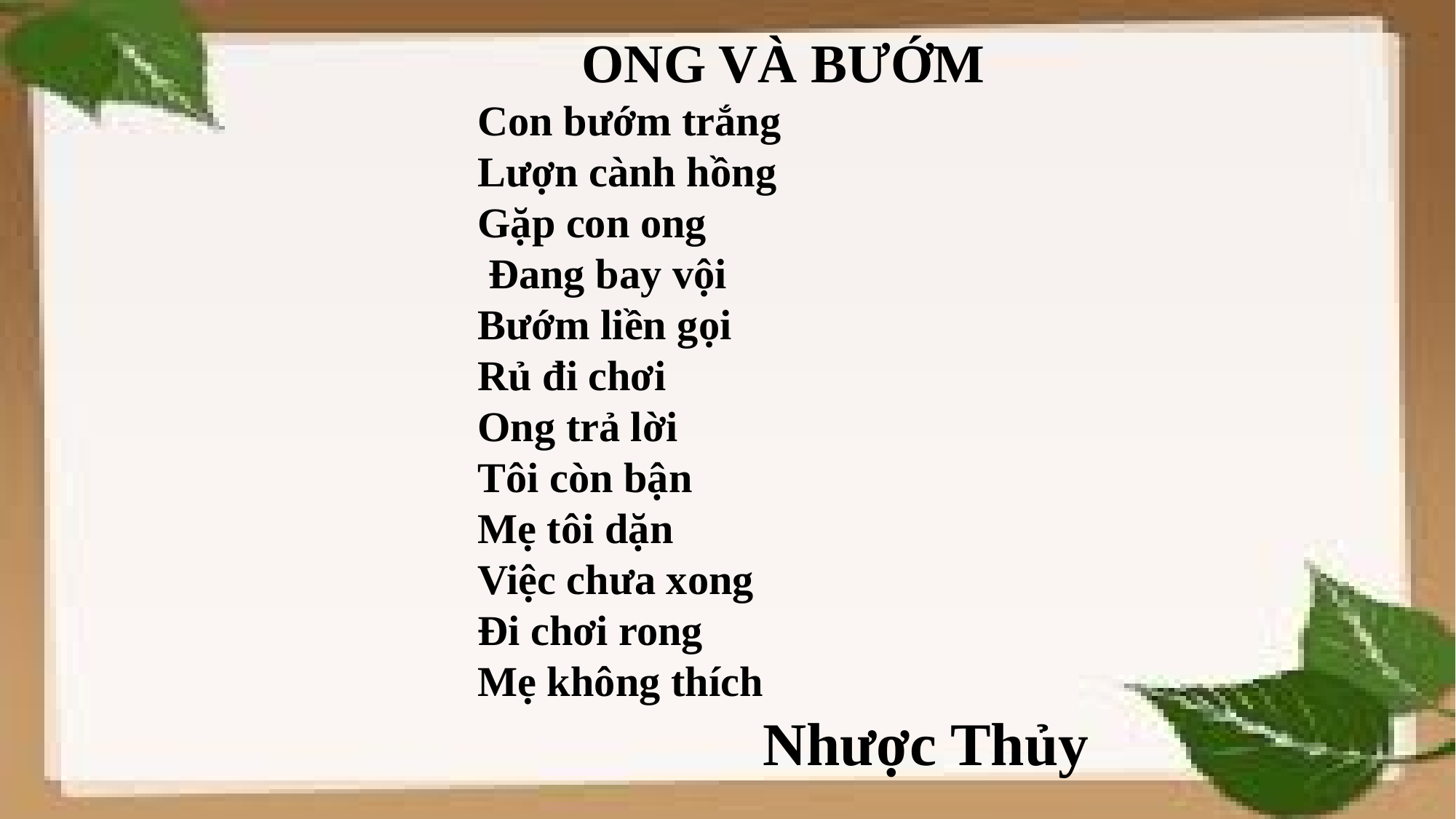

ONG VÀ BƯỚM
Con bướm trắng
Lượn cành hồng
Gặp con ong
 Đang bay vội
Bướm liền gọi
Rủ đi chơi
Ong trả lời
Tôi còn bận
Mẹ tôi dặn
Việc chưa xong
Đi chơi rong
Mẹ không thích
                           Nhược Thủy